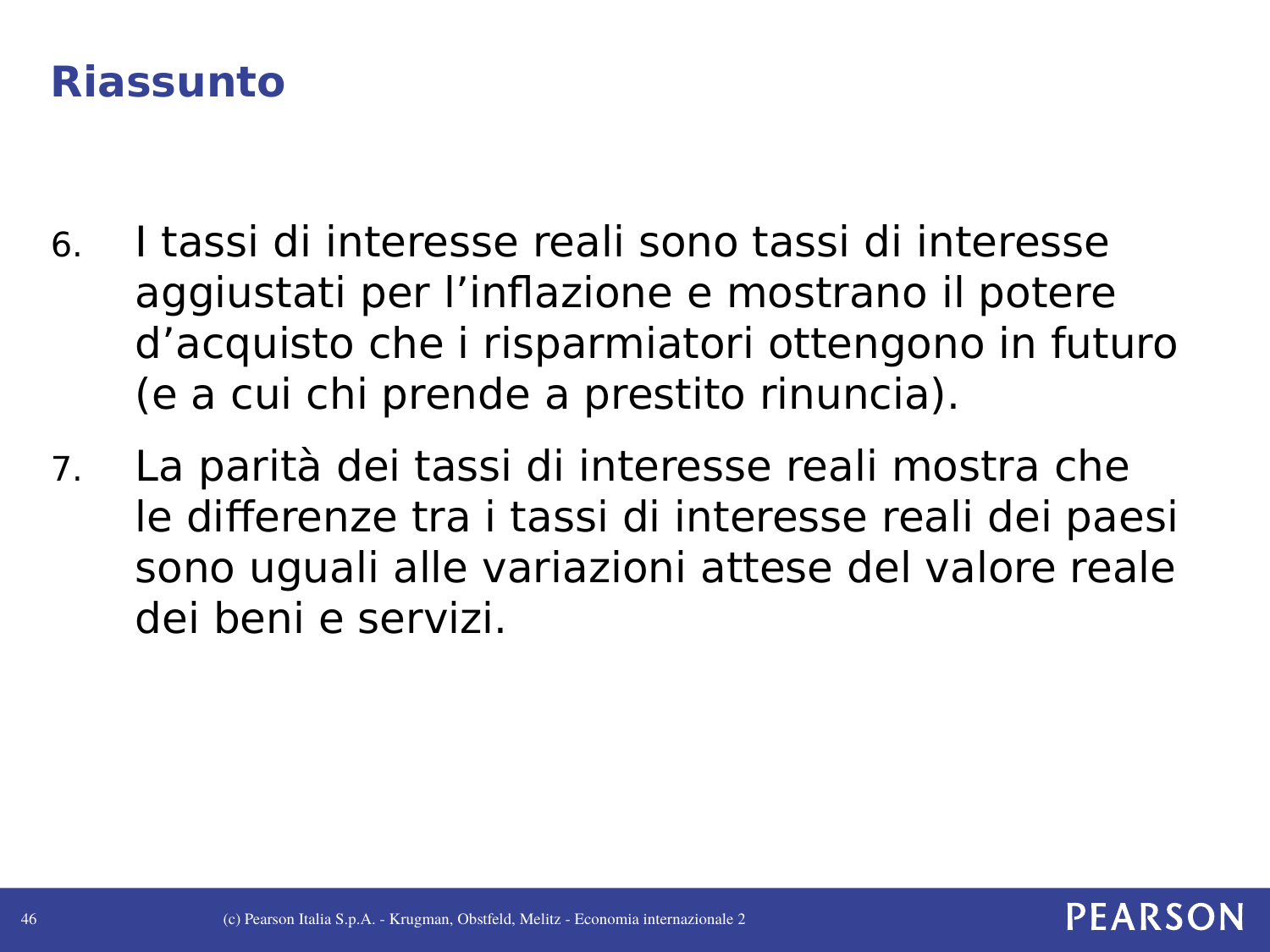

# Riassunto
I tassi di interesse reali sono tassi di interesse aggiustati per l’inflazione e mostrano il potere d’acquisto che i risparmiatori ottengono in futuro (e a cui chi prende a prestito rinuncia).
La parità dei tassi di interesse reali mostra che le differenze tra i tassi di interesse reali dei paesi sono uguali alle variazioni attese del valore reale dei beni e servizi.
46
(c) Pearson Italia S.p.A. - Krugman, Obstfeld, Melitz - Economia internazionale 2